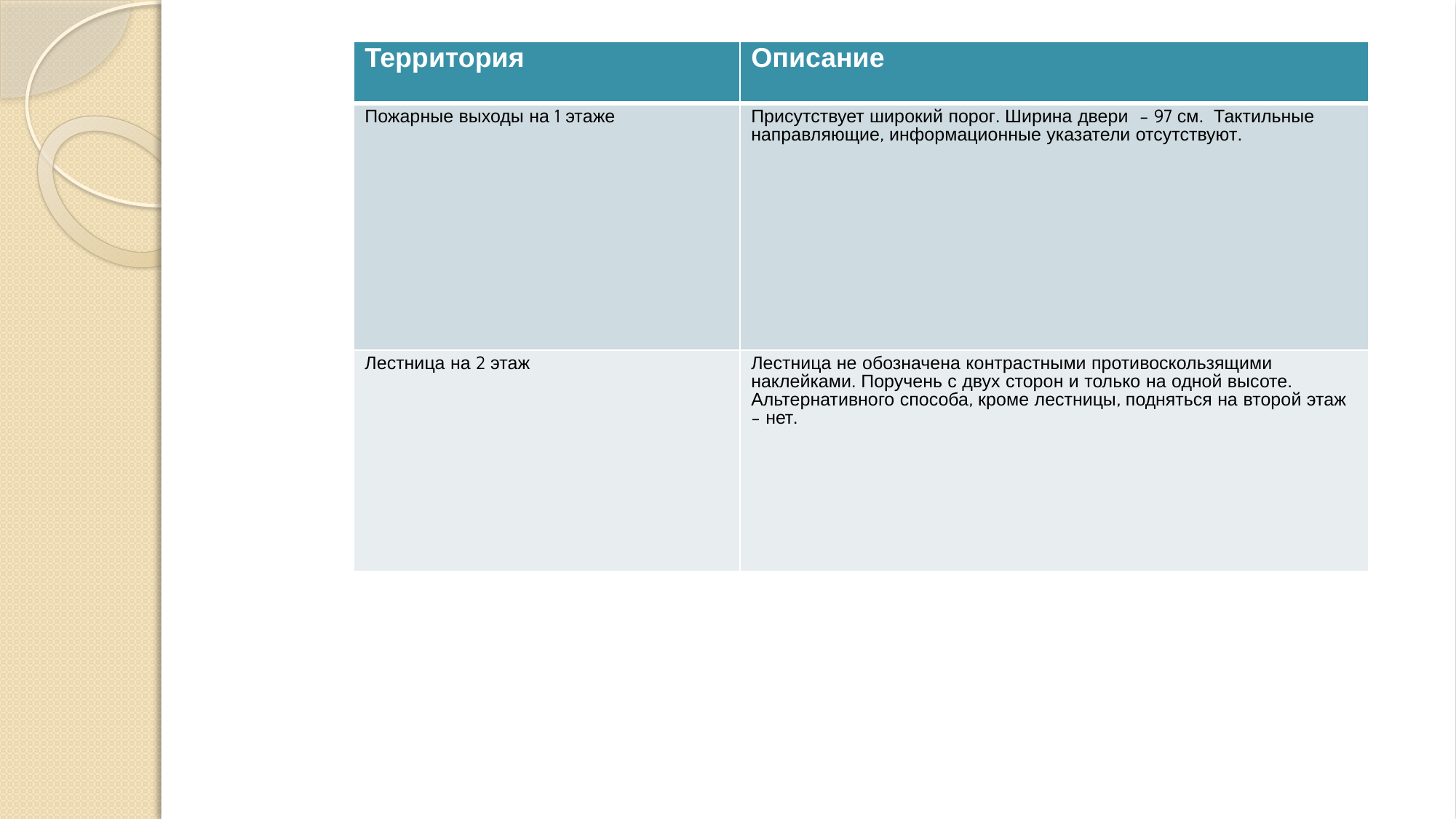

| Территория | Описание |
| --- | --- |
| Пожарные выходы на 1 этаже | Присутствует широкий порог. Ширина двери – 97 см. Тактильные направляющие, информационные указатели отсутствуют. |
| Лестница на 2 этаж | Лестница не обозначена контрастными противоскользящими наклейками. Поручень с двух сторон и только на одной высоте. Альтернативного способа, кроме лестницы, подняться на второй этаж – нет. |